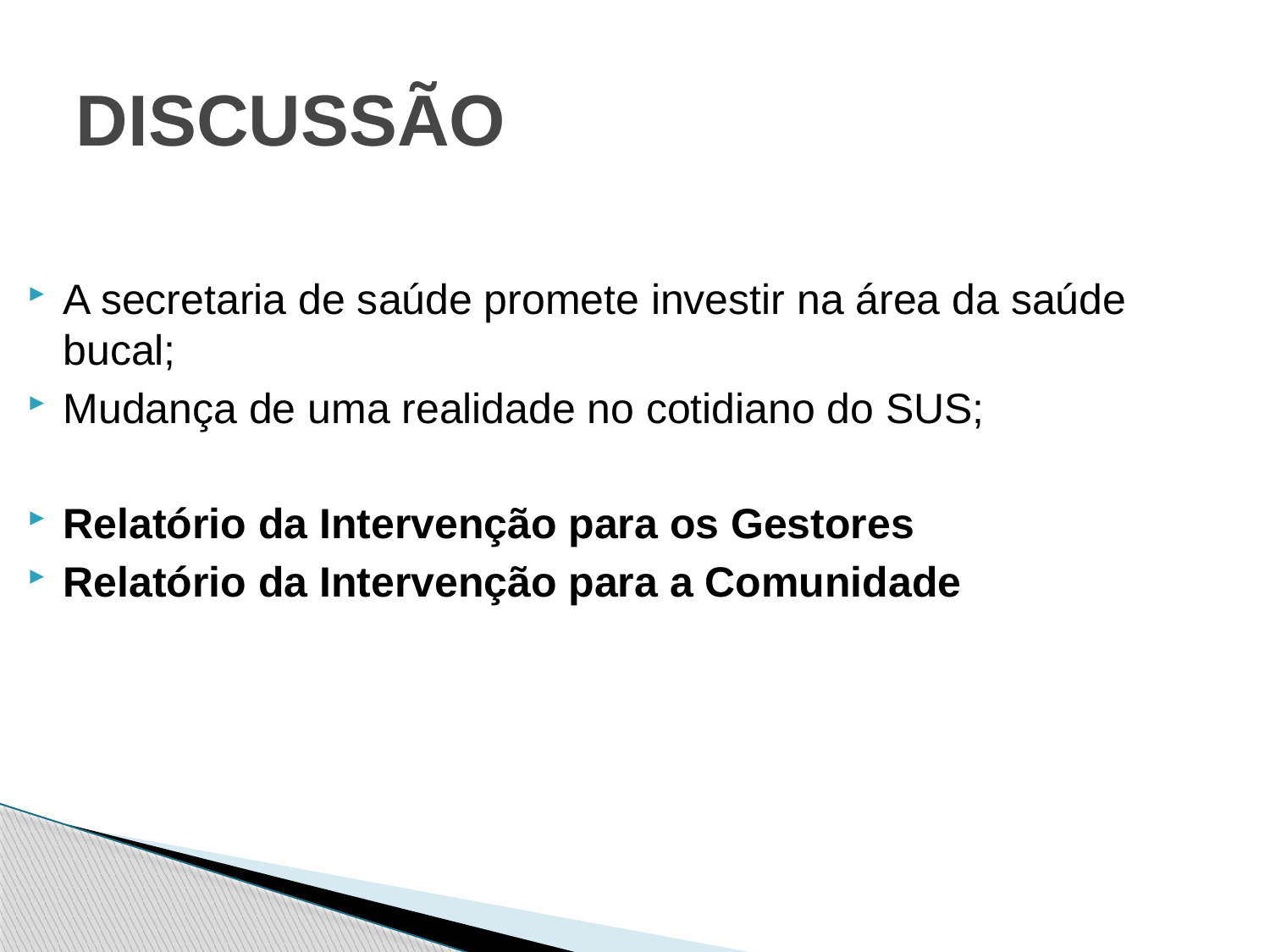

# DISCUSSÃO

A secretaria de saúde promete investir na área da saúde bucal;
Mudança de uma realidade no cotidiano do SUS;

Relatório da Intervenção para os Gestores
Relatório da Intervenção para a Comunidade